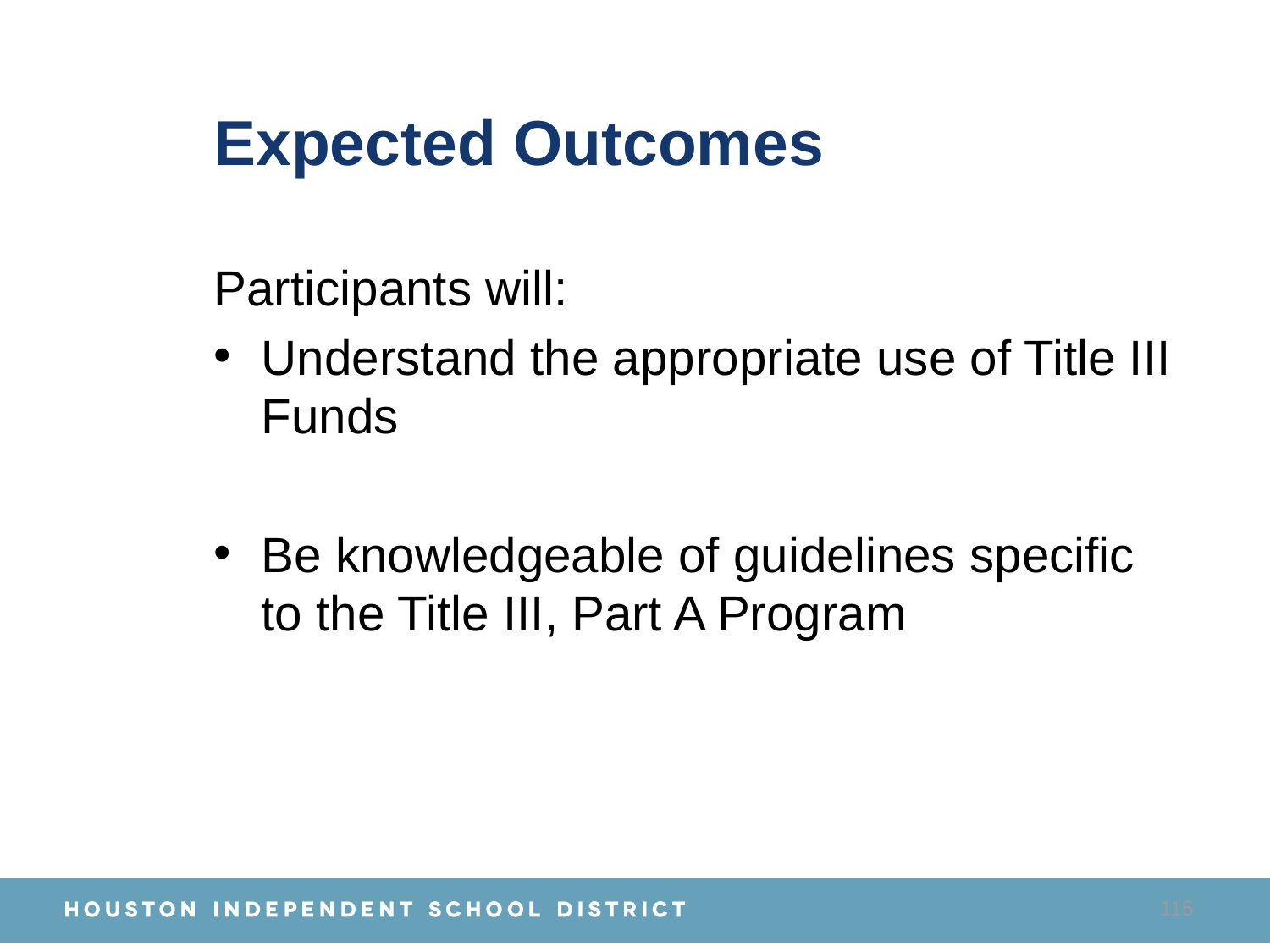

Expected Outcomes

Participants will:
Understand the appropriate use of Title III Funds

Be knowledgeable of guidelines specific to the Title III, Part A Program

115